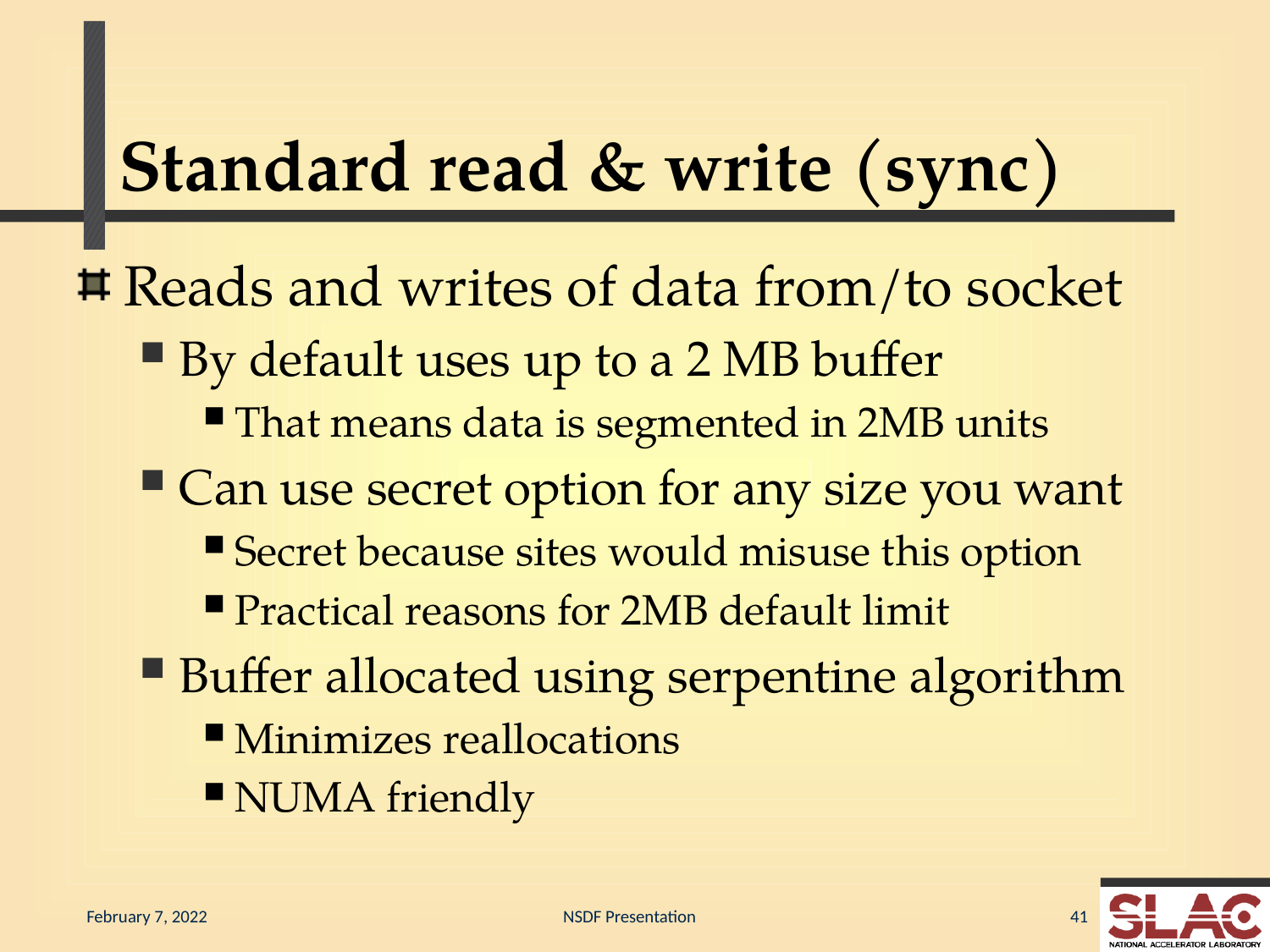

# Standard read & write (sync)
Reads and writes of data from/to socket
By default uses up to a 2 MB buffer
That means data is segmented in 2MB units
Can use secret option for any size you want
Secret because sites would misuse this option
Practical reasons for 2MB default limit
Buffer allocated using serpentine algorithm
Minimizes reallocations
NUMA friendly